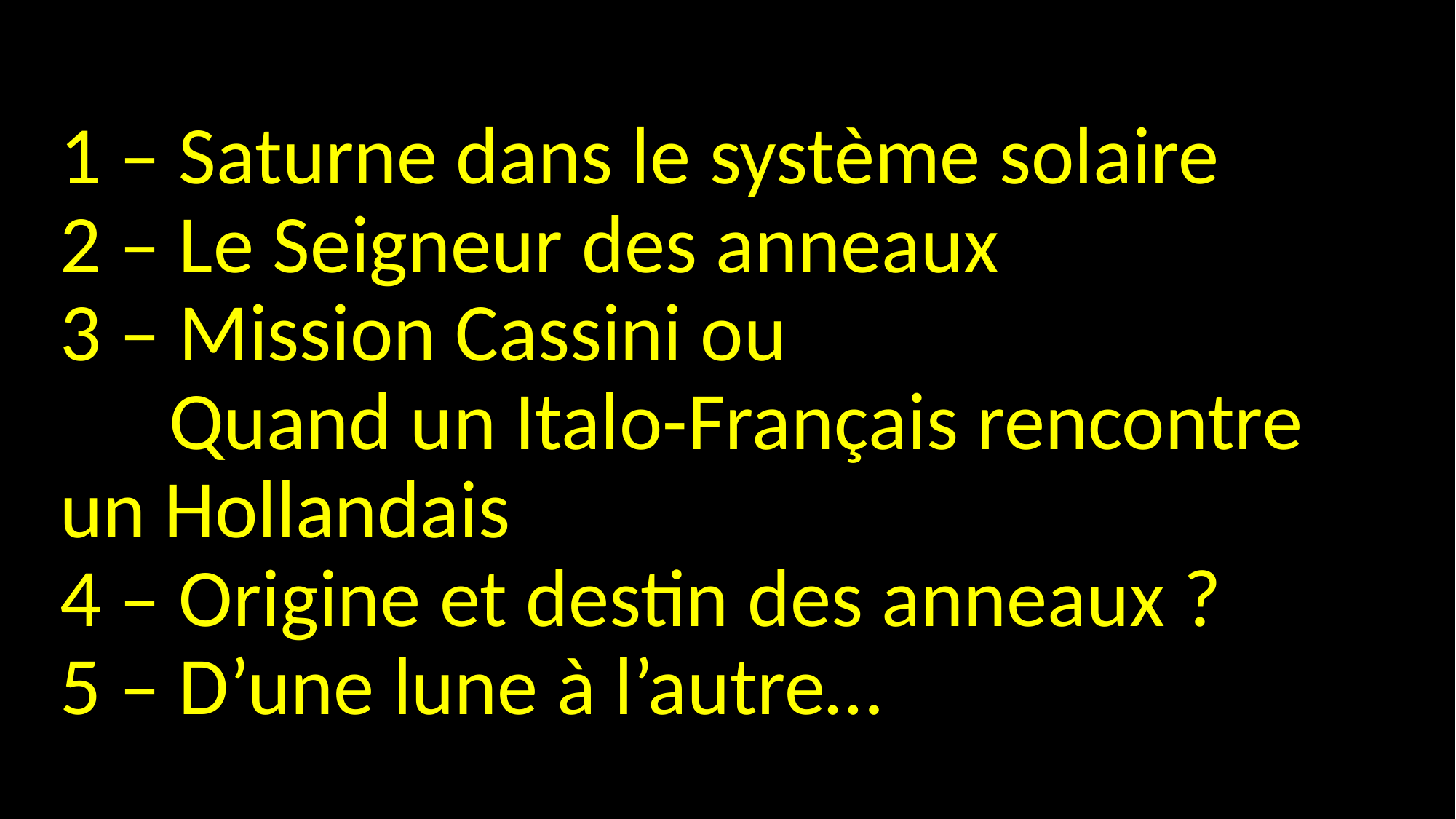

# 1 – Saturne dans le système solaire 2 – Le Seigneur des anneaux 3 – Mission Cassini ou Quand un Italo-Français rencontre 	un Hollandais 4 – Origine et destin des anneaux ? 5 – D’une lune à l’autre…